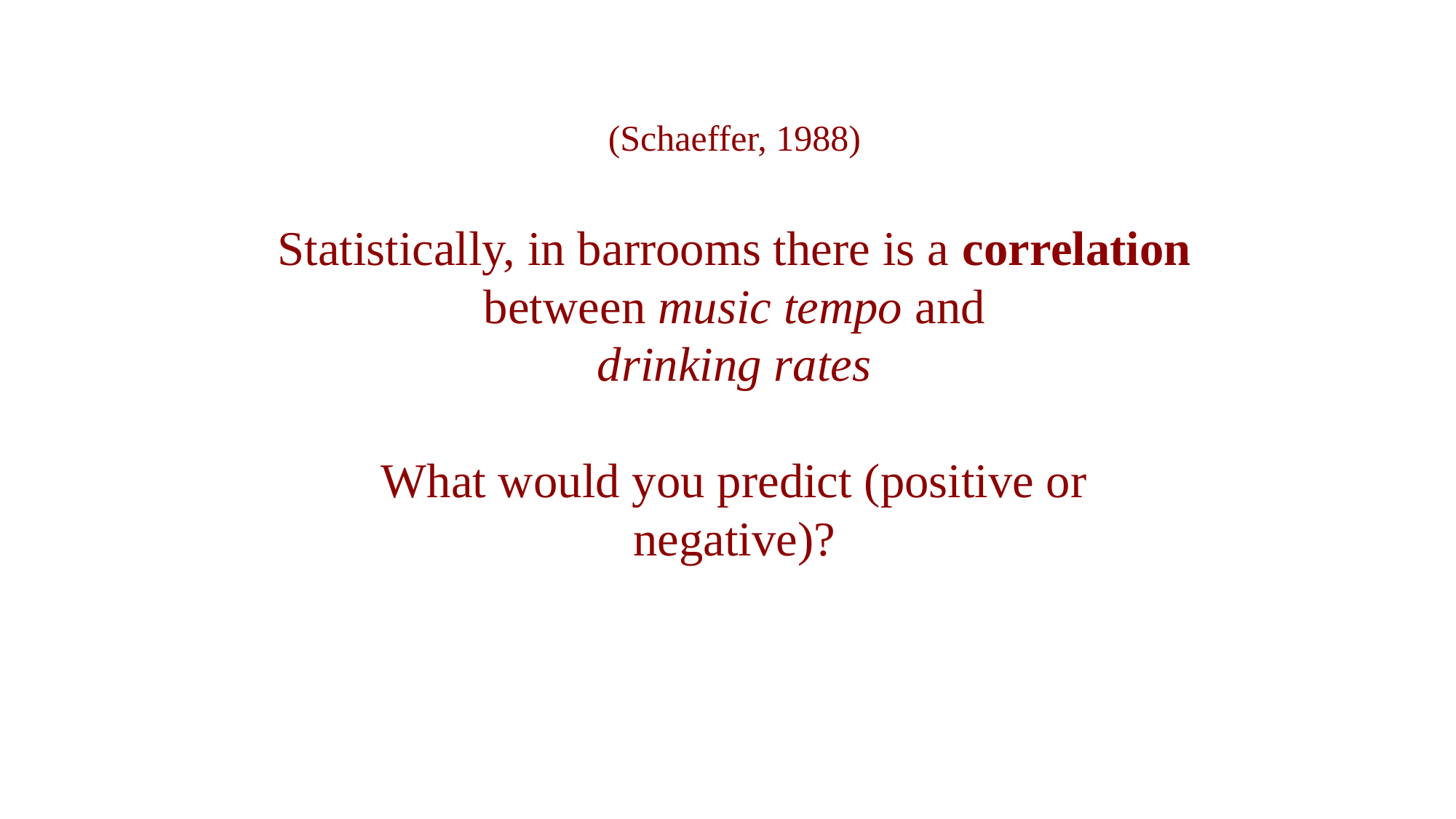

(Schaeffer, 1988)

Statistically, in barrooms there is a correlation
between music tempo and
drinking rates

What would you predict (positive or negative)?